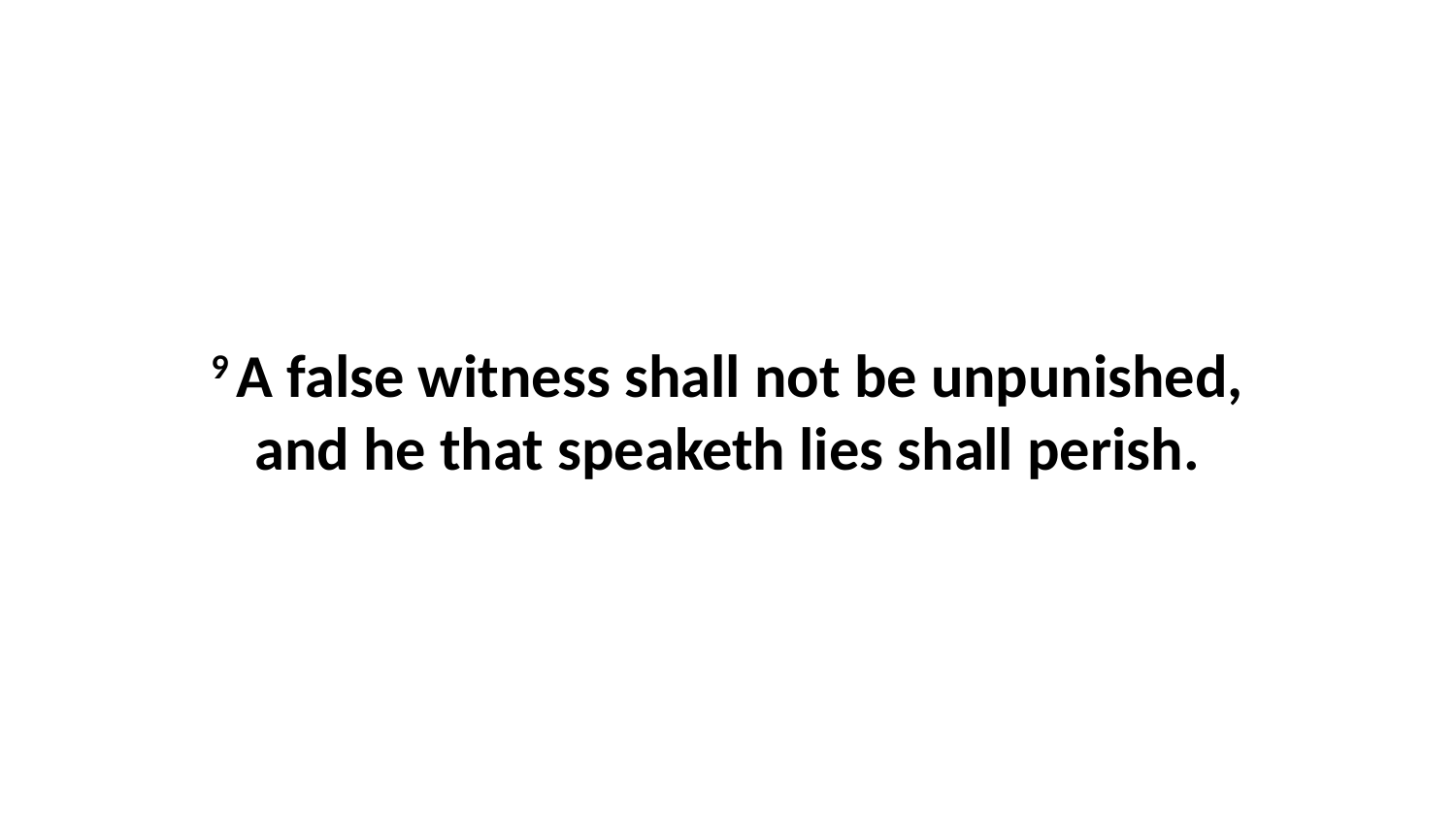

9 A false witness shall not be unpunished, and he that speaketh lies shall perish.